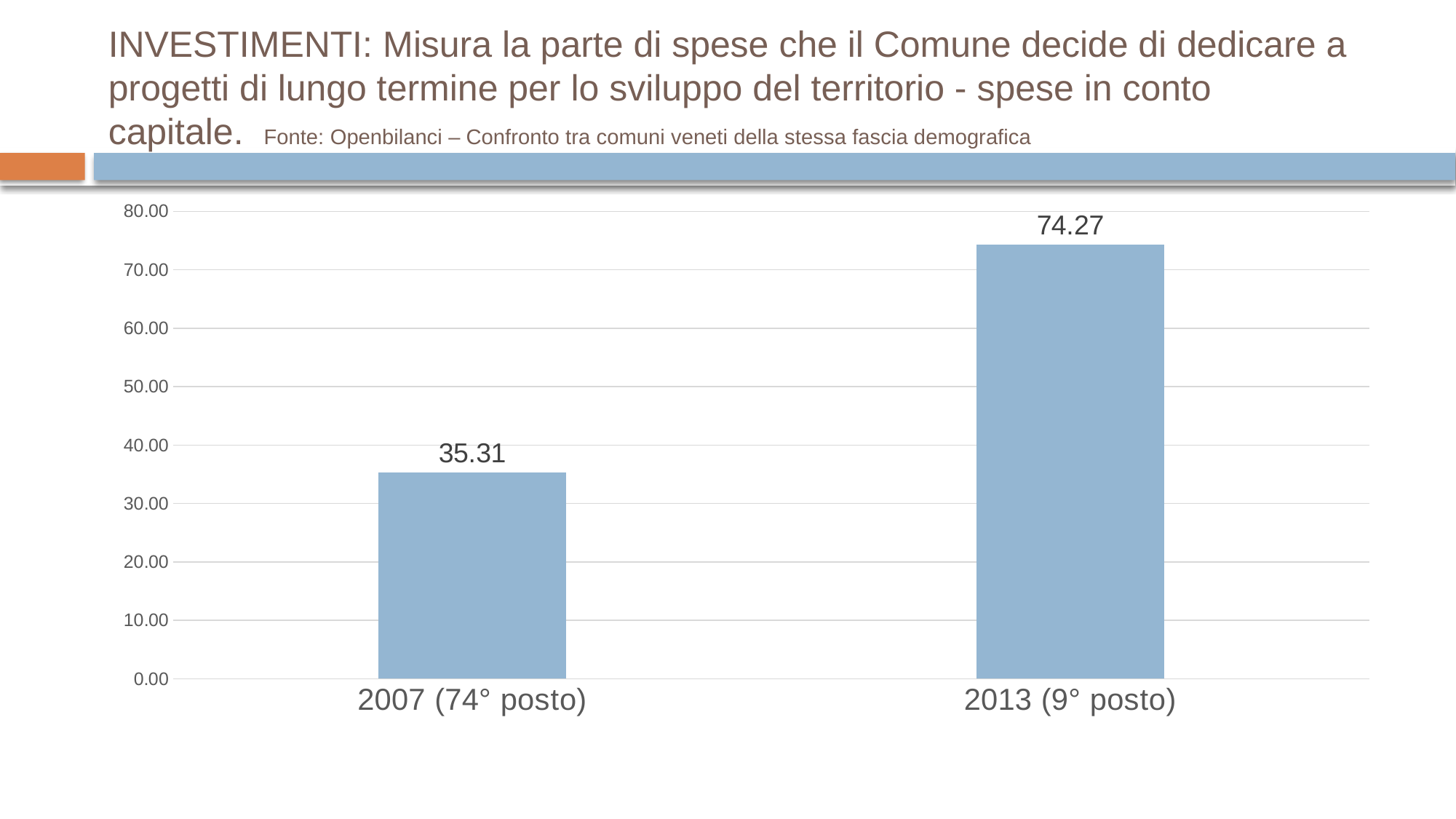

# INVESTIMENTI: Misura la parte di spese che il Comune decide di dedicare a progetti di lungo termine per lo sviluppo del territorio - spese in conto capitale.  Fonte: Openbilanci – Confronto tra comuni veneti della stessa fascia demografica

### Chart

| Category | AFFIDABILITA' RESIDUI |
|---|---|
| 2007 (74° posto) | 35.31 |
| 2013 (9° posto) | 74.27 |